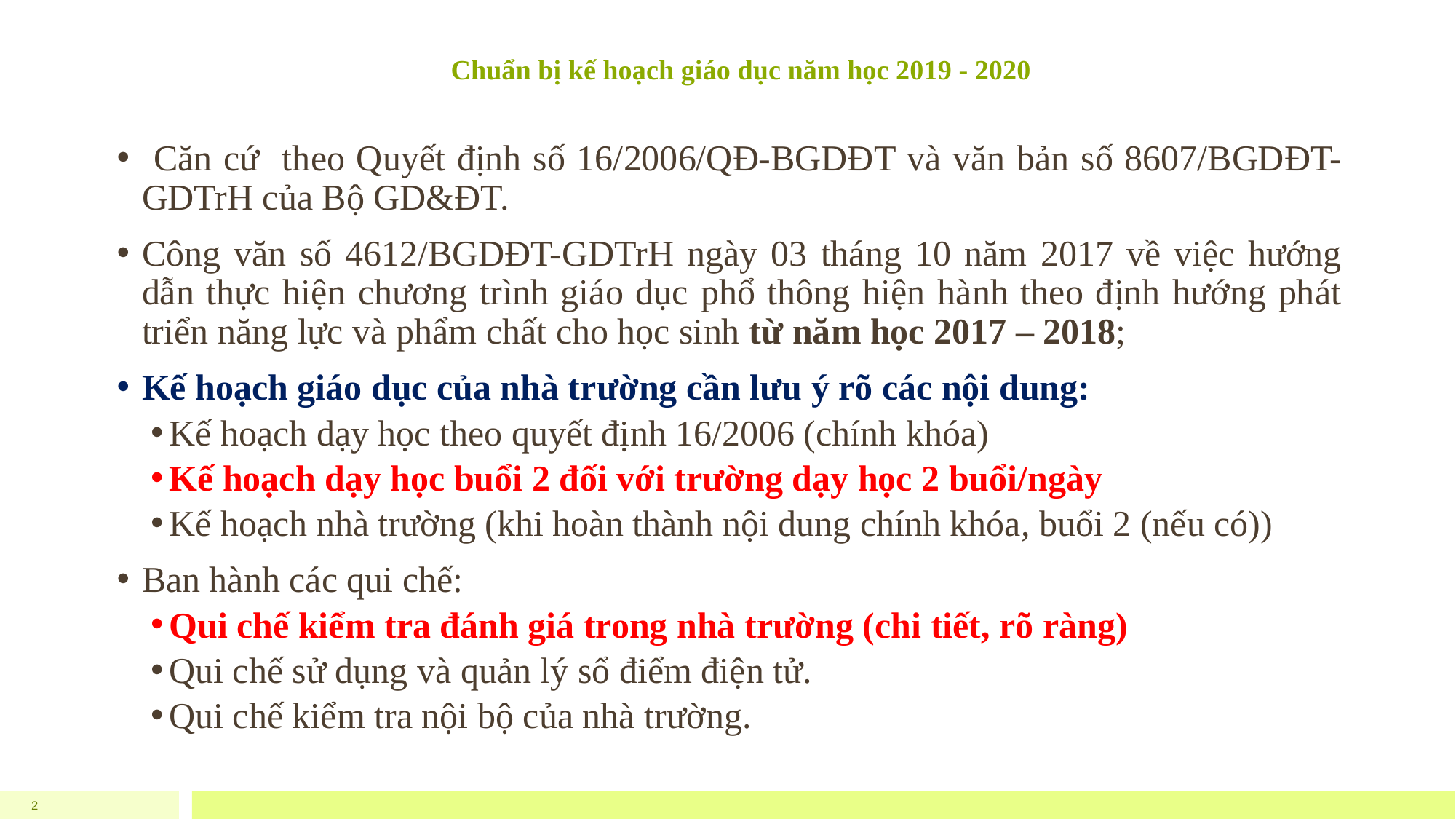

# Chuẩn bị kế hoạch giáo dục năm học 2019 - 2020
 Căn cứ  theo Quyết định số 16/2006/QĐ-BGDĐT và văn bản số 8607/BGDĐT-GDTrH của Bộ GD&ĐT.
Công văn số 4612/BGDĐT-GDTrH ngày 03 tháng 10 năm 2017 về việc hướng dẫn thực hiện chương trình giáo dục phổ thông hiện hành theo định hướng phát triển năng lực và phẩm chất cho học sinh từ năm học 2017 – 2018;
Kế hoạch giáo dục của nhà trường cần lưu ý rõ các nội dung:
Kế hoạch dạy học theo quyết định 16/2006 (chính khóa)
Kế hoạch dạy học buổi 2 đối với trường dạy học 2 buổi/ngày
Kế hoạch nhà trường (khi hoàn thành nội dung chính khóa, buổi 2 (nếu có))
Ban hành các qui chế:
Qui chế kiểm tra đánh giá trong nhà trường (chi tiết, rõ ràng)
Qui chế sử dụng và quản lý sổ điểm điện tử.
Qui chế kiểm tra nội bộ của nhà trường.

2